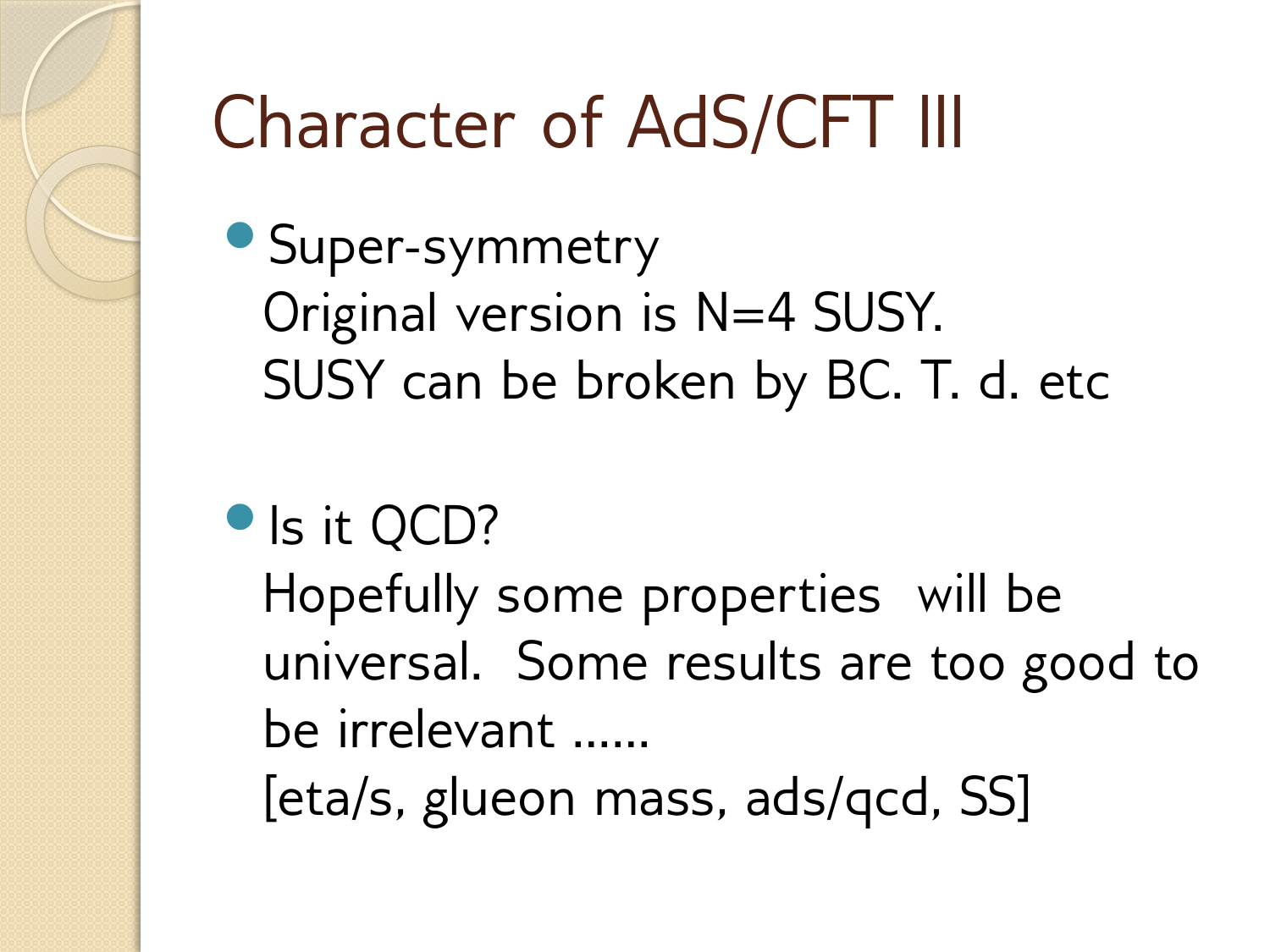

# Character of AdS/CFT III
Super-symmetry
Original version is N=4 SUSY.
SUSY can be broken by BC. T. d. etc
Is it QCD?
Hopefully some properties  will be universal.  Some results are too good to be irrelevant ……
[eta/s, glueon mass, ads/qcd, SS]